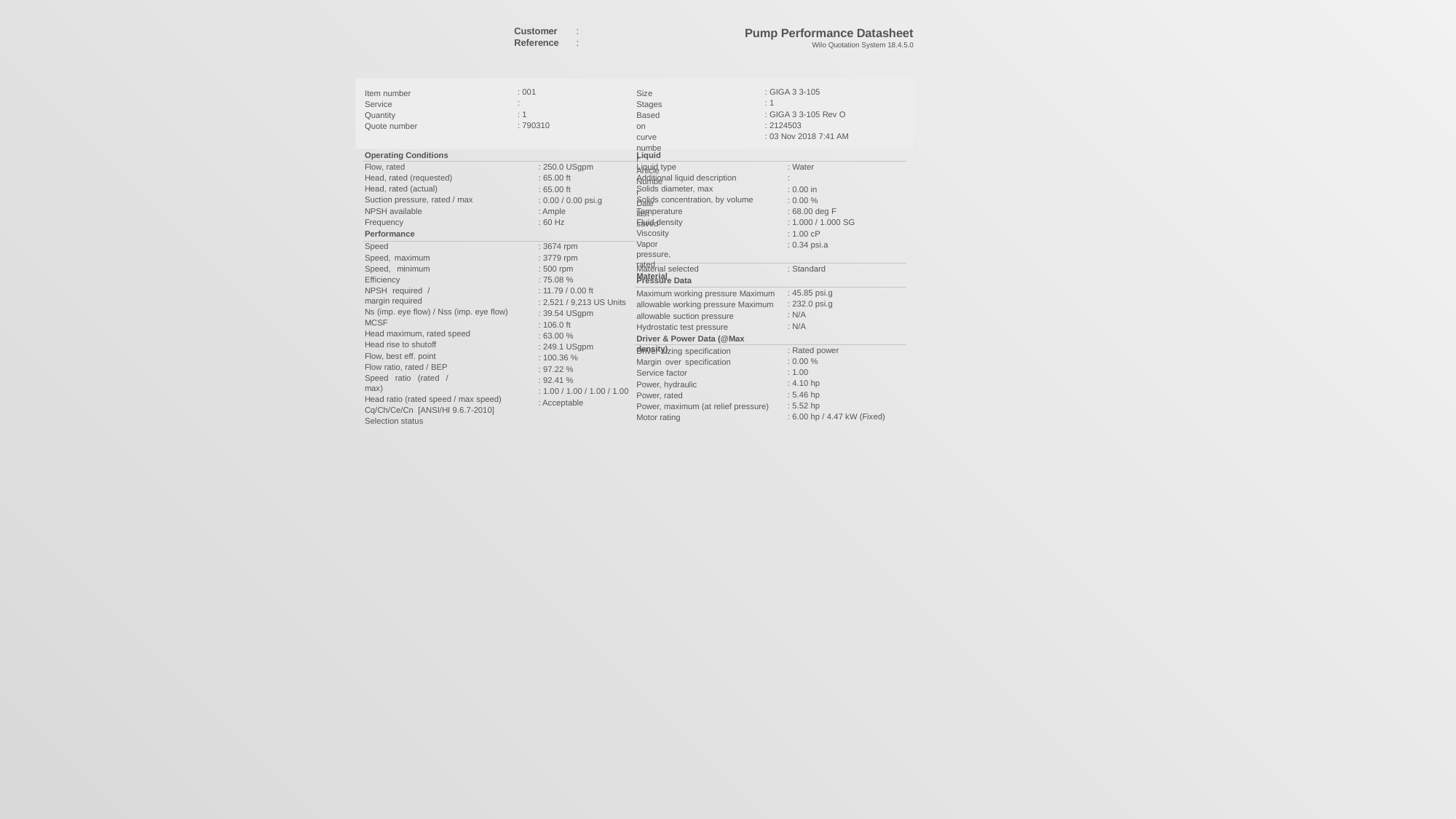

Customer Reference
:
:
Pump Performance Datasheet
Wilo Quotation System 18.4.5.0

Item number Service Quantity Quote number
: 001
:
: 1
: 790310
Size Stages
Based on curve number Article Number
Date last saved
: GIGA 3 3-105
: 1
: GIGA 3 3-105 Rev O
: 2124503
: 03 Nov 2018 7:41 AM
Operating Conditions
Liquid

Flow, rated
Head, rated (requested) Head, rated (actual)
Suction pressure, rated / max NPSH available
Frequency
Performance
: 250.0 USgpm
: 65.00 ft
: 65.00 ft
: 0.00 / 0.00 psi.g
: Ample
: 60 Hz
Liquid type
Additional liquid description Solids diameter, max
Solids concentration, by volume Temperature
Fluid density Viscosity
Vapor pressure, rated
Material
: Water
:
: 0.00 in
: 0.00 %
: 68.00 deg F
: 1.000 / 1.000 SG
: 1.00 cP
: 0.34 psi.a

Speed
Speed, maximum Speed, minimum Efficiency
NPSH required / margin required
Ns (imp. eye flow) / Nss (imp. eye flow) MCSF
Head maximum, rated speed Head rise to shutoff
Flow, best eff. point Flow ratio, rated / BEP
Speed ratio (rated / max)
Head ratio (rated speed / max speed) Cq/Ch/Ce/Cn  [ANSI/HI 9.6.7-2010]
Selection status
: 3674 rpm
: 3779 rpm
: 500 rpm
: 75.08 %
: 11.79 / 0.00 ft
: 2,521 / 9,213 US Units
: 39.54 USgpm
: 106.0 ft
: 63.00 %
: 249.1 USgpm
: 100.36 %
: 97.22 %
: 92.41 %
: 1.00 / 1.00 / 1.00 / 1.00
: Acceptable

Material selected
Pressure Data
: Standard

Maximum working pressure Maximum allowable working pressure Maximum allowable suction pressure Hydrostatic test pressure
Driver & Power Data (@Max density)
: 45.85 psi.g
: 232.0 psi.g
: N/A
: N/A

Driver sizing specification Margin over specification Service factor
Power, hydraulic Power, rated
Power, maximum (at relief pressure) Motor rating
: Rated power
: 0.00 %
: 1.00
: 4.10 hp
: 5.46 hp
: 5.52 hp
: 6.00 hp / 4.47 kW (Fixed)